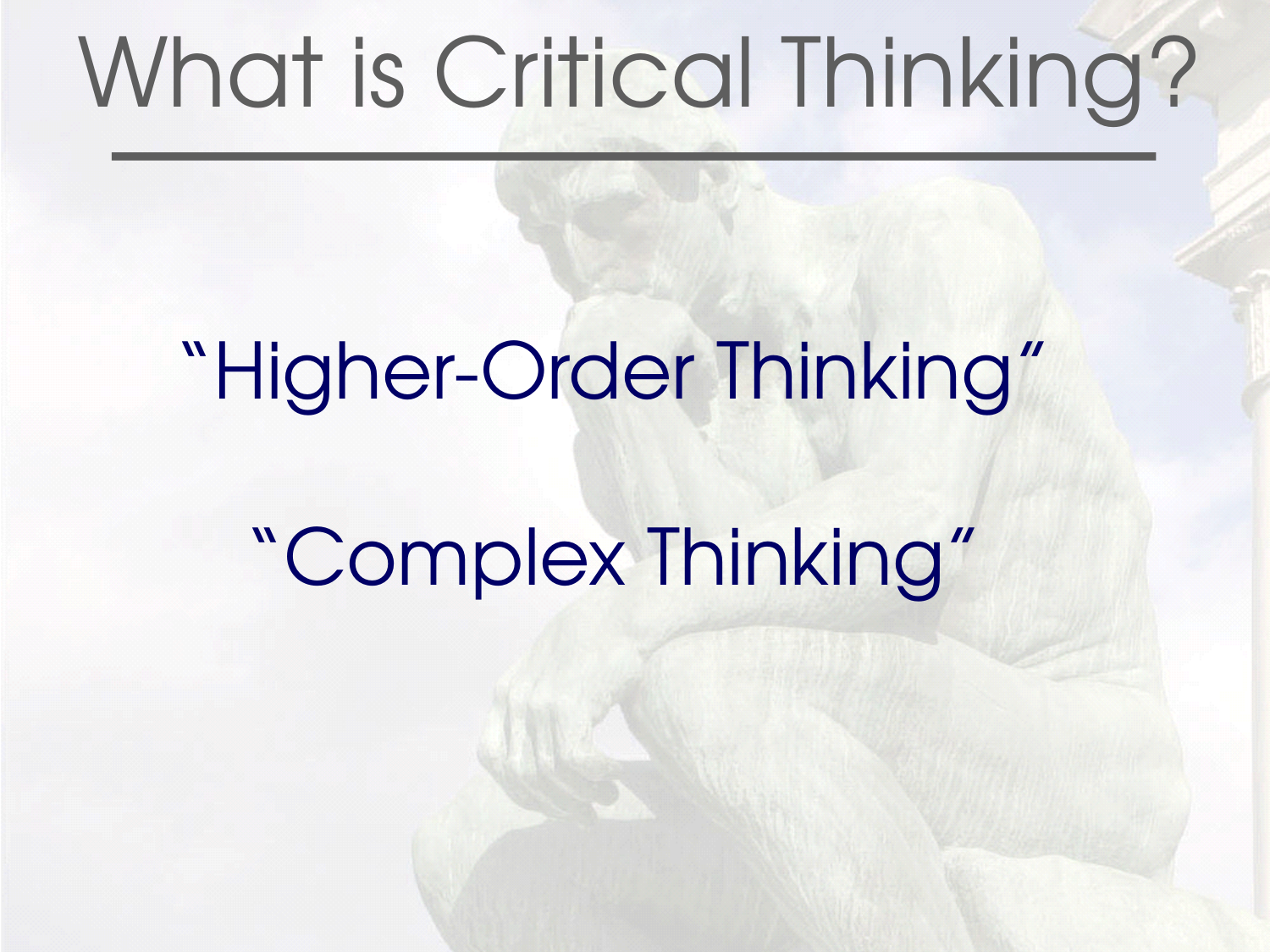

# What is Critical Thinking?

“Higher-Order Thinking”

“Complex Thinking”